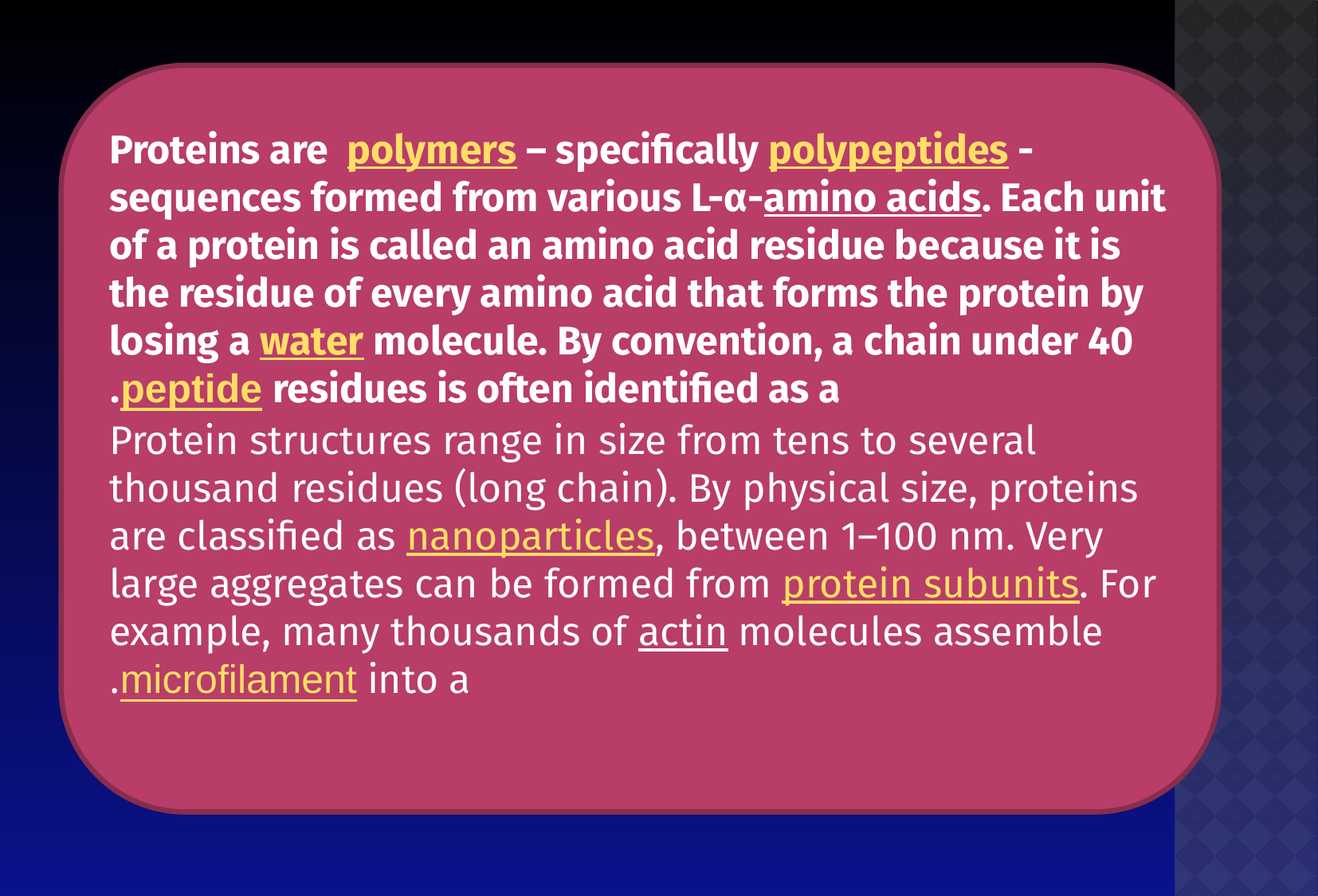

Proteins are  polymers – specifically polypeptides -sequences formed from various L-α-amino acids. Each unit of a protein is called an amino acid residue because it is the residue of every amino acid that forms the protein by losing a water molecule. By convention, a chain under 40 residues is often identified as a peptide.
Protein structures range in size from tens to several thousand residues (long chain). By physical size, proteins are classified as nanoparticles, between 1–100 nm. Very large aggregates can be formed from protein subunits. For example, many thousands of actin molecules assemble into a microfilament.